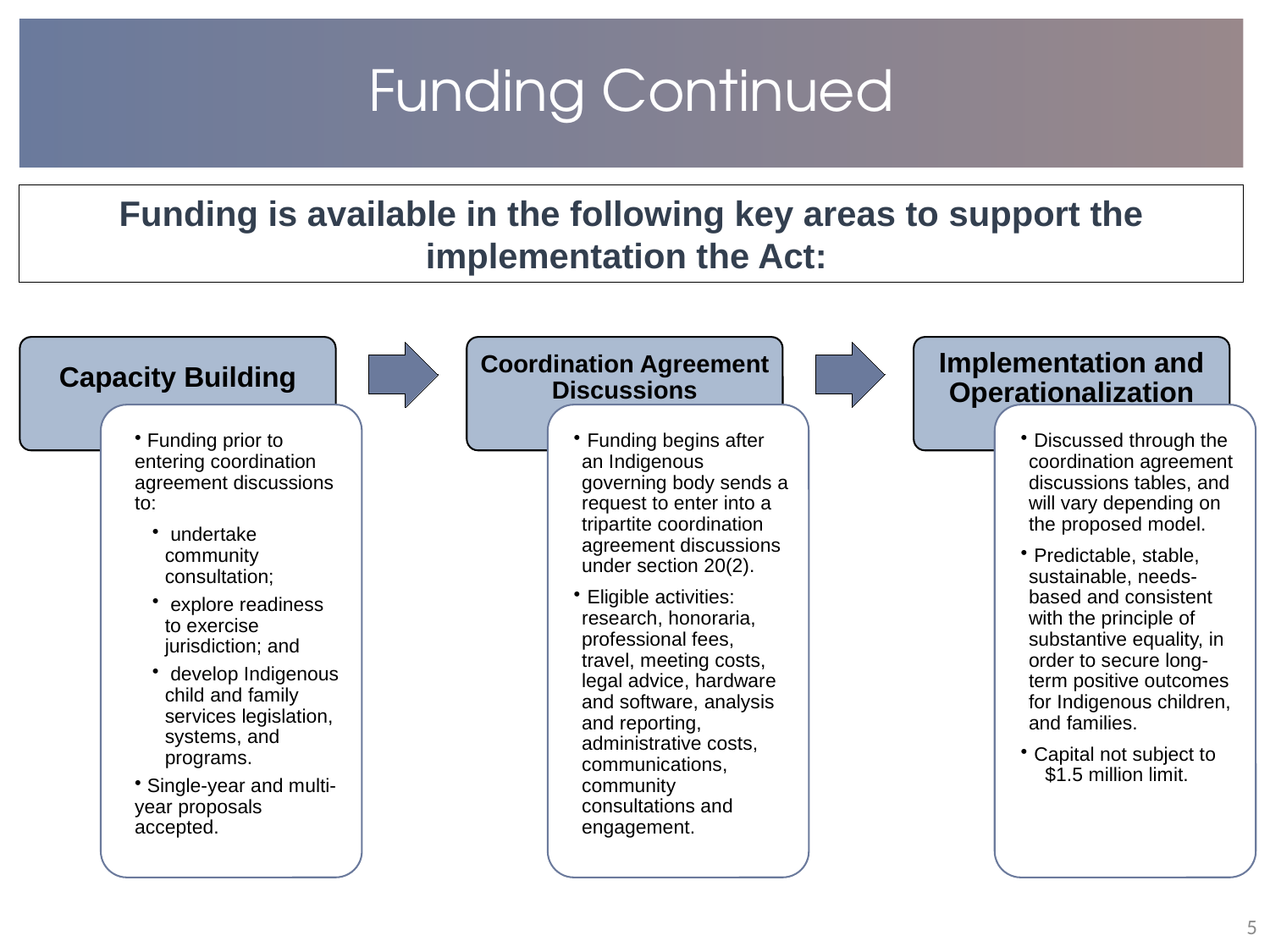

Funding Continued
Funding is available in the following key areas to support the implementation the Act:
Capacity Building
 Funding prior to entering coordination agreement discussions to:
 undertake community consultation;
 explore readiness to exercise jurisdiction; and
 develop Indigenous child and family services legislation, systems, and programs.
 Single-year and multi-year proposals accepted.

Coordination Agreement Discussions
 Funding begins after an Indigenous governing body sends a request to enter into a tripartite coordination agreement discussions under section 20(2).
 Eligible activities: research, honoraria, professional fees, travel, meeting costs, legal advice, hardware and software, analysis and reporting, administrative costs, communications, community consultations and engagement.

Implementation and Operationalization
 Discussed through the coordination agreement discussions tables, and will vary depending on the proposed model.
 Predictable, stable, sustainable, needs-based and consistent with the principle of substantive equality, in order to secure long-term positive outcomes for Indigenous children, and families.
 Capital not subject to       $1.5 million limit.
5